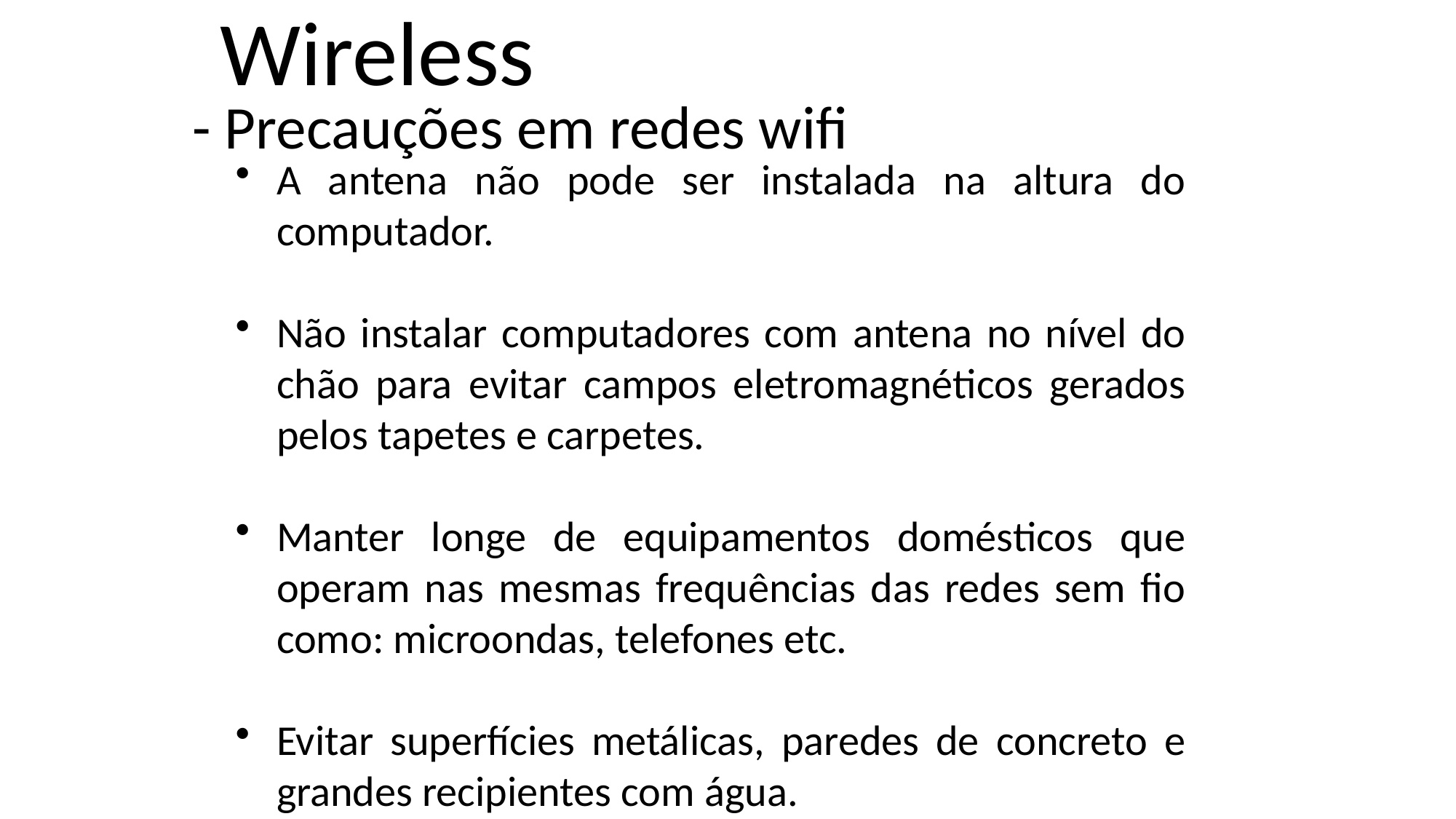

# Wireless
- Precauções em redes wifi

A antena não pode ser instalada na altura do computador.

Não instalar computadores com antena no nível do chão para evitar campos eletromagnéticos gerados pelos tapetes e carpetes.

Manter longe de equipamentos domésticos que operam nas mesmas frequências das redes sem fio como: microondas, telefones etc.

Evitar superfícies metálicas, paredes de concreto e grandes recipientes com água.